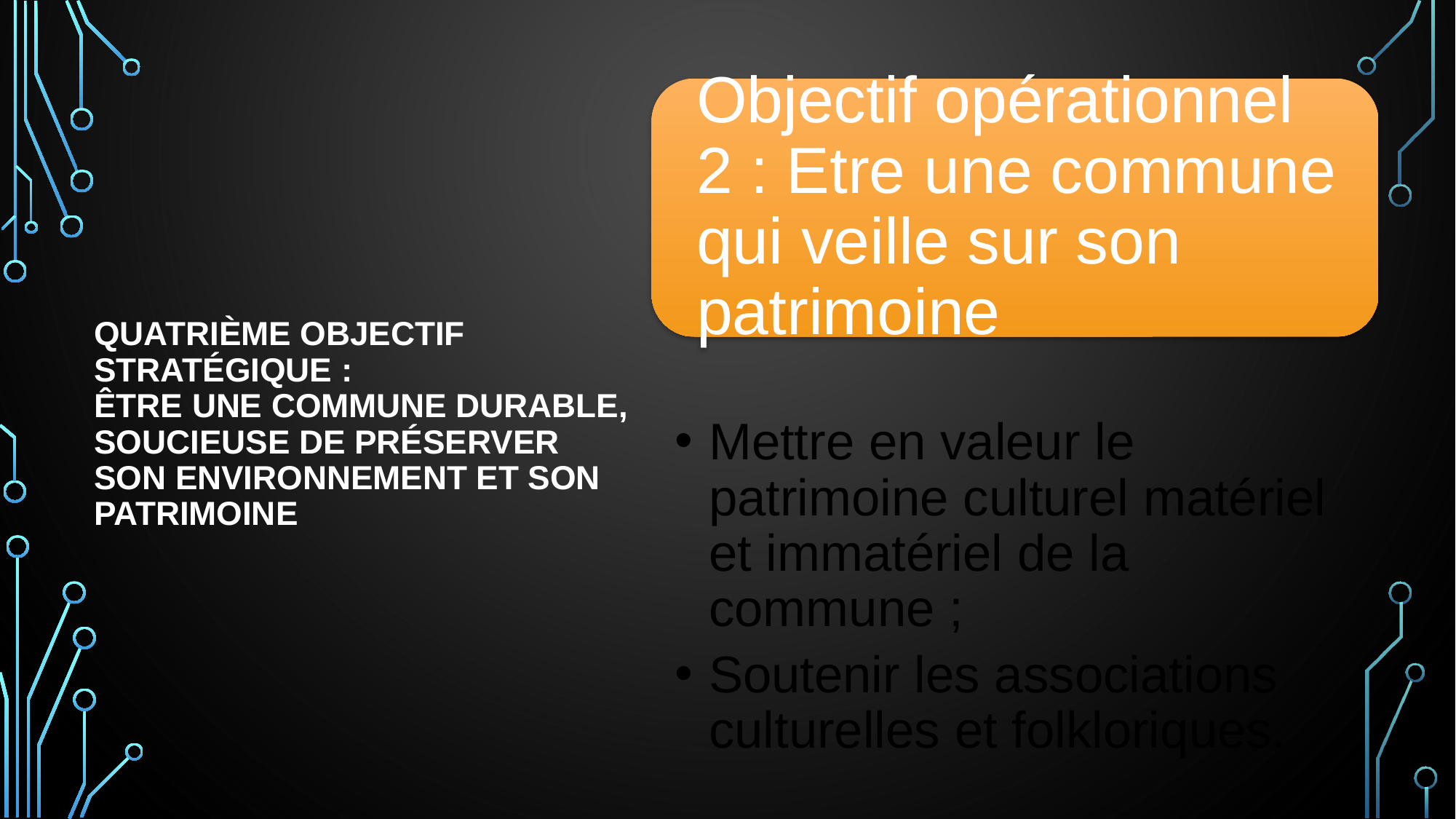

Objectif opérationnel 2 : Etre une commune qui veille sur son patrimoine

Mettre en valeur le patrimoine culturel matériel et immatériel de la commune ;
Soutenir les associations culturelles et folkloriques.

Quatrième Objectif Stratégique :
Être une commune durable, soucieuse de préserver son environnement et son patrimoine